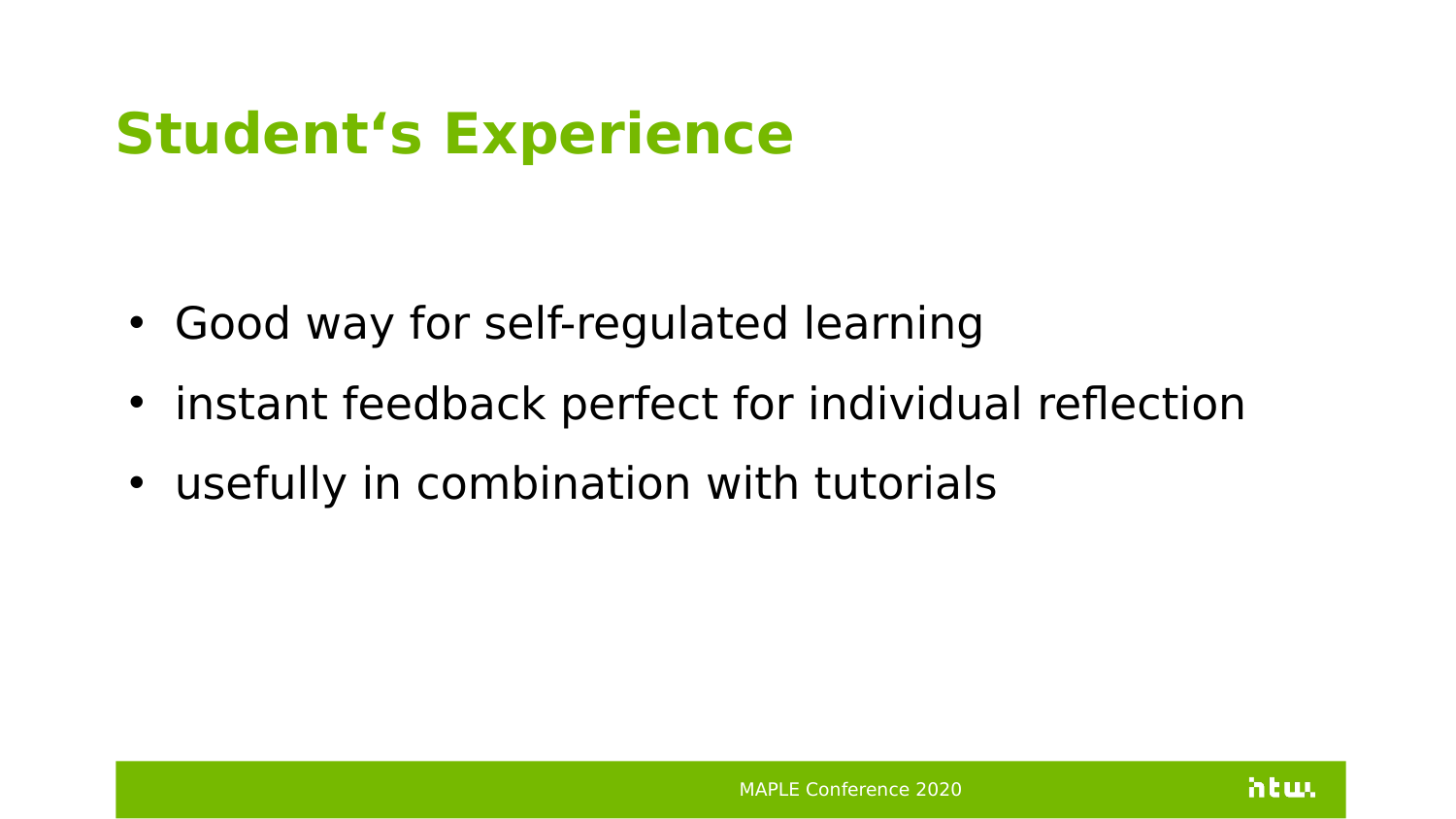

Student‘s Experience
Good way for self-regulated learning
instant feedback perfect for individual reflection
usefully in combination with tutorials
MAPLE Conference 2020